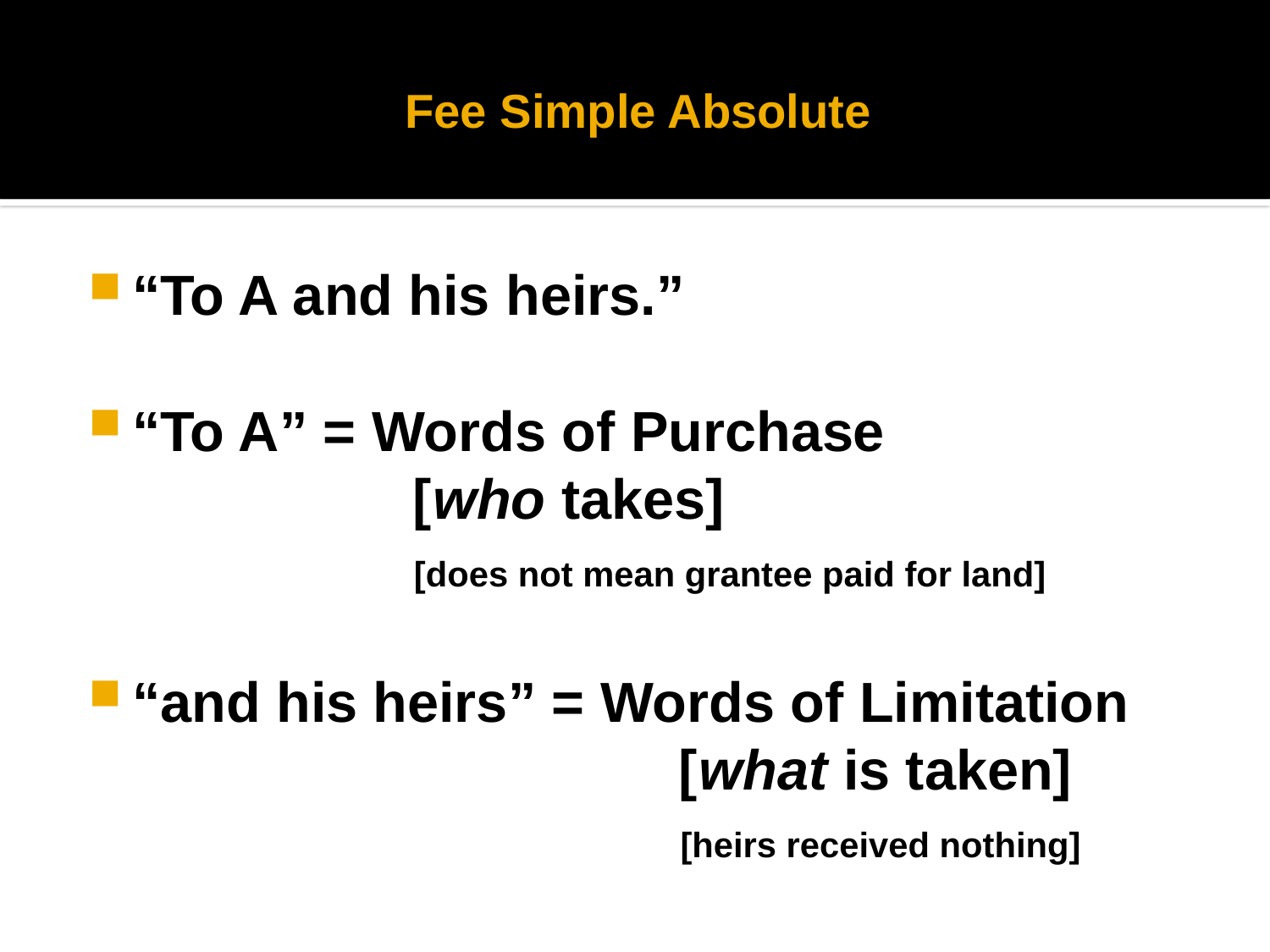

# Fee Simple Absolute
“To A and his heirs.”

“To A” = Words of Purchase
                  [who takes]
                  [does not mean grantee paid for land]

“and his heirs” = Words of Limitation
                                   [what is taken]
                                   [heirs received nothing]